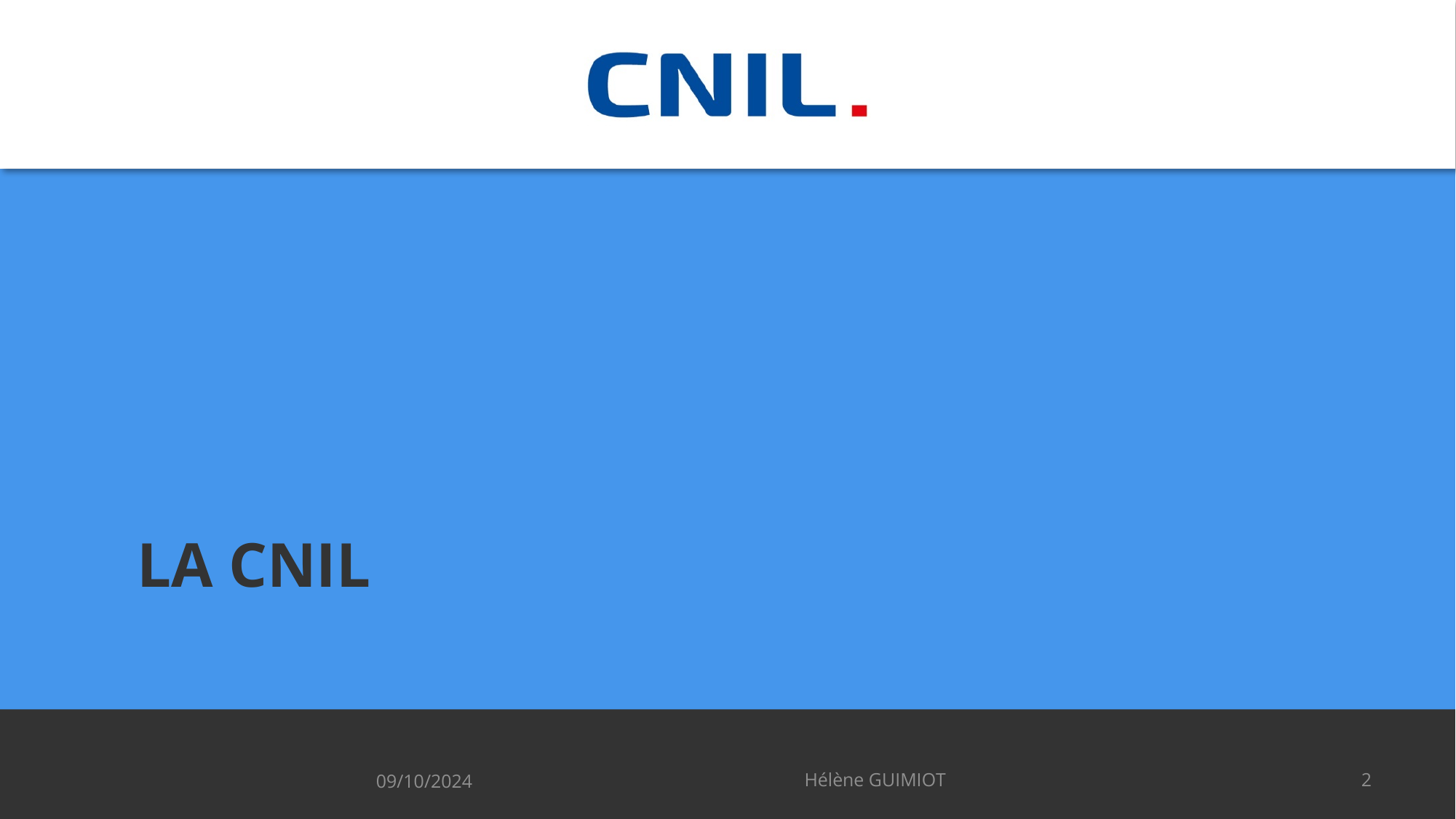

# La cnil
09/10/2024
Hélène GUIMIOT
2